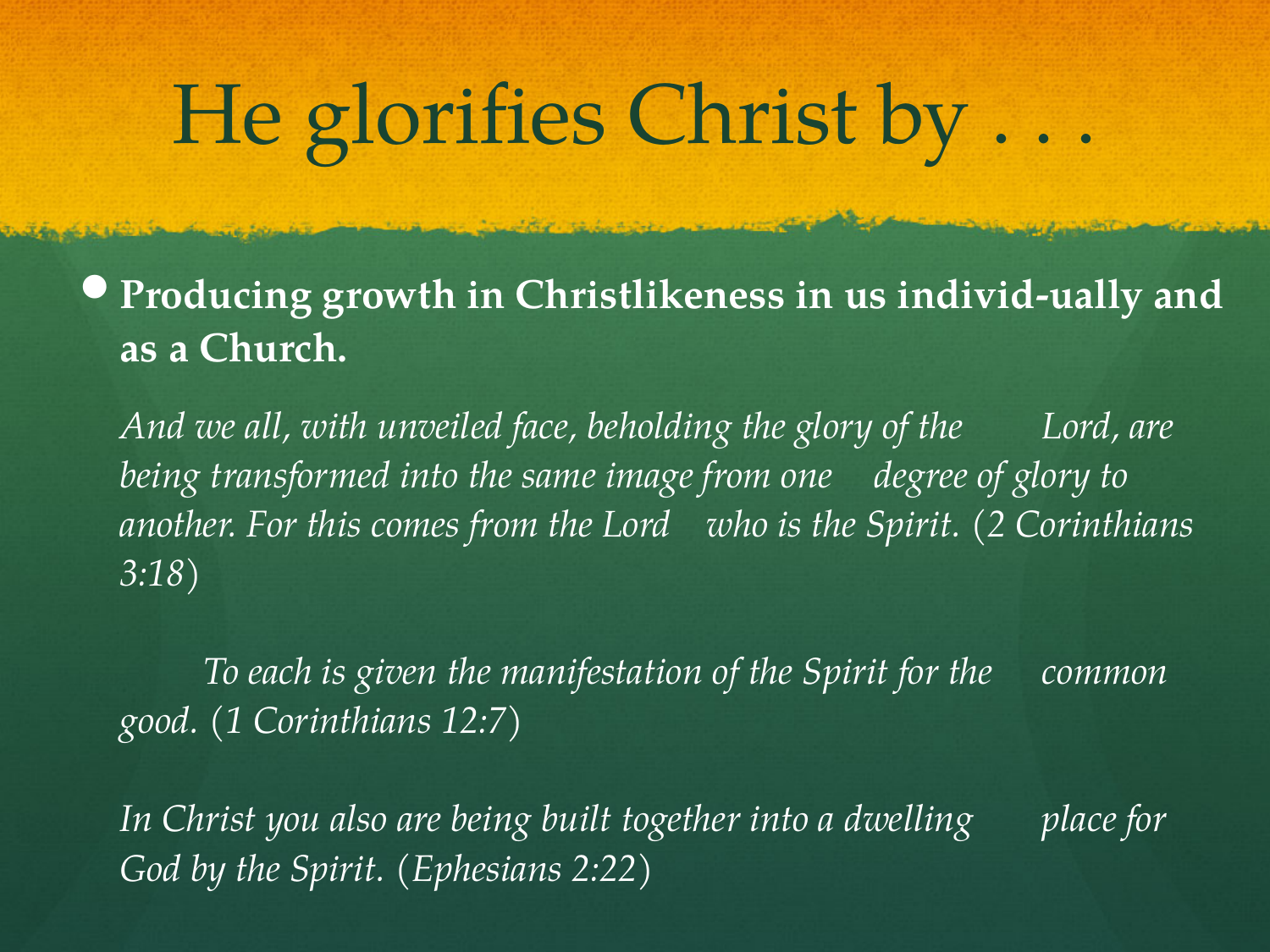

# He glorifies Christ by . . .
Producing growth in Christlikeness in us individ-ually and as a Church.

	And we all, with unveiled face, beholding the glory of the 	Lord, are being transformed into the same image from one 	degree of glory to another. For this comes from the Lord 	who is the Spirit. (2 Corinthians 3:18)

 	To each is given the manifestation of the Spirit for the 	common good. (1 Corinthians 12:7)

	In Christ you also are being built together into a dwelling 	place for God by the Spirit. (Ephesians 2:22)